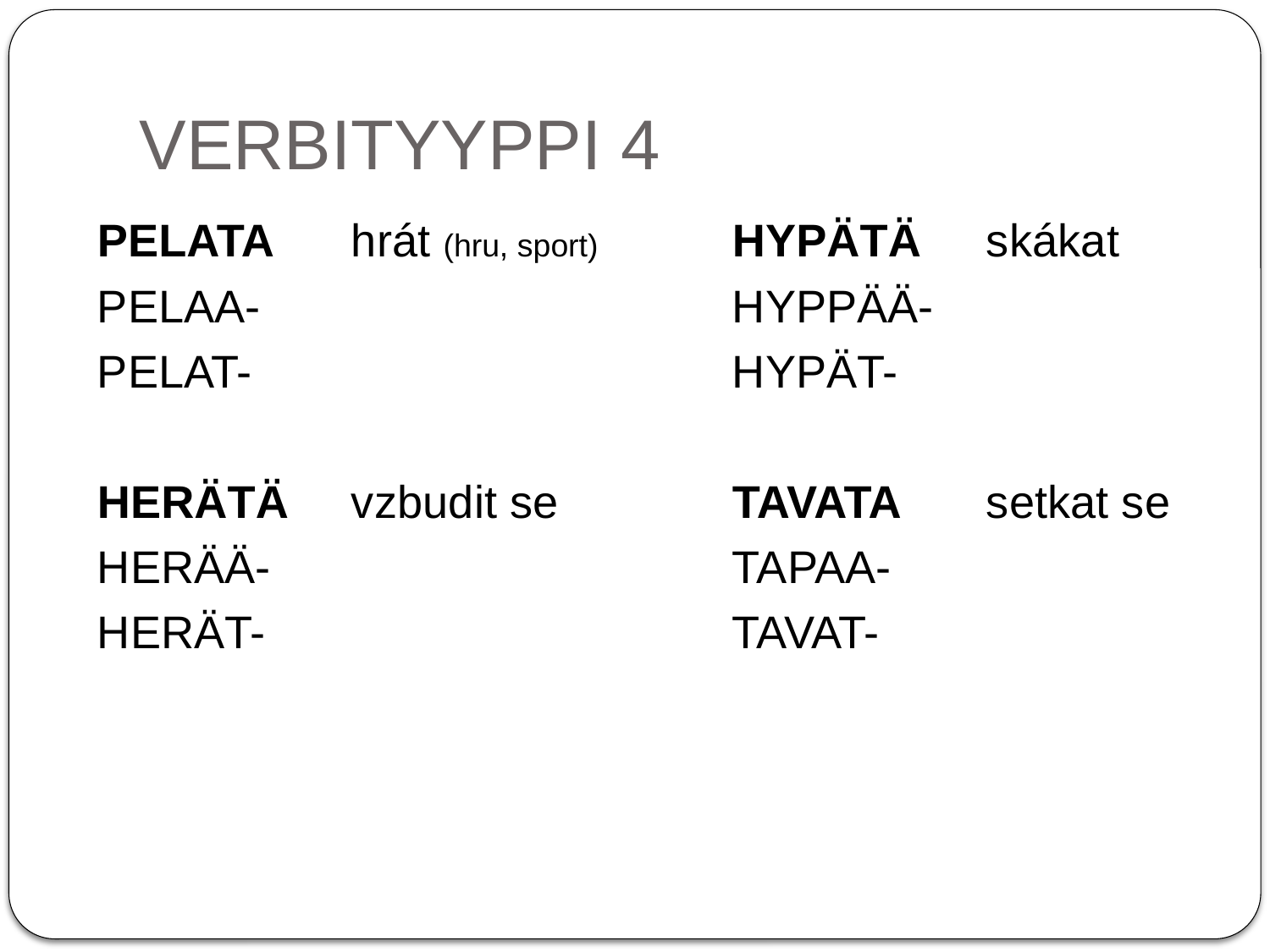

# VERBITYYPPI 4
PELATA	hrát (hru, sport)		HYPÄTÄ	skákat
PELAA-				HYPPÄÄ-
PELAT-				HYPÄT-

HERÄTÄ	vzbudit se 		TAVATA 	setkat se
HERÄÄ-				TAPAA-
HERÄT- 				TAVAT-